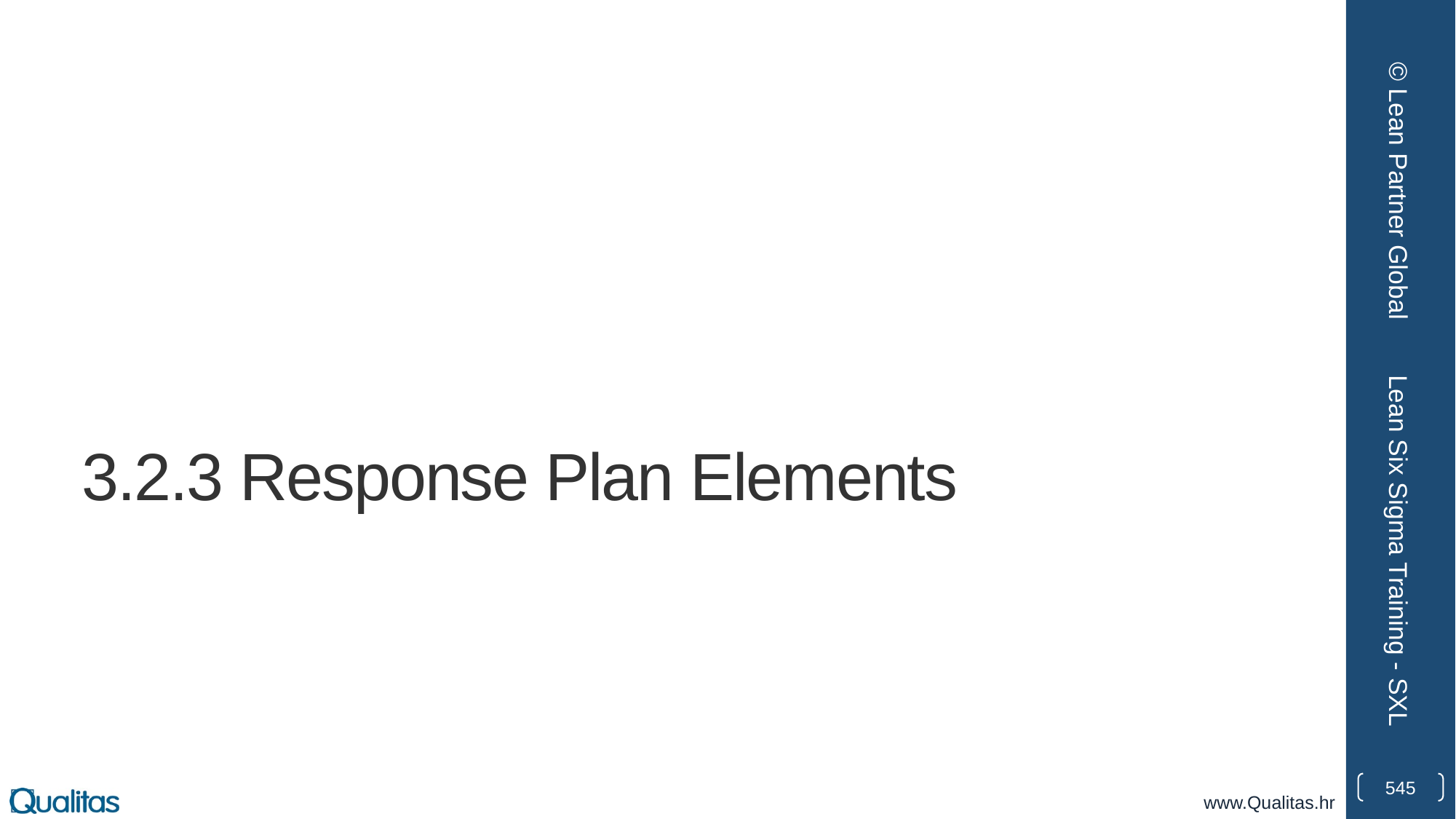

© Lean Partner Global
# 3.2.3 Response Plan Elements
Lean Six Sigma Training - SXL
545